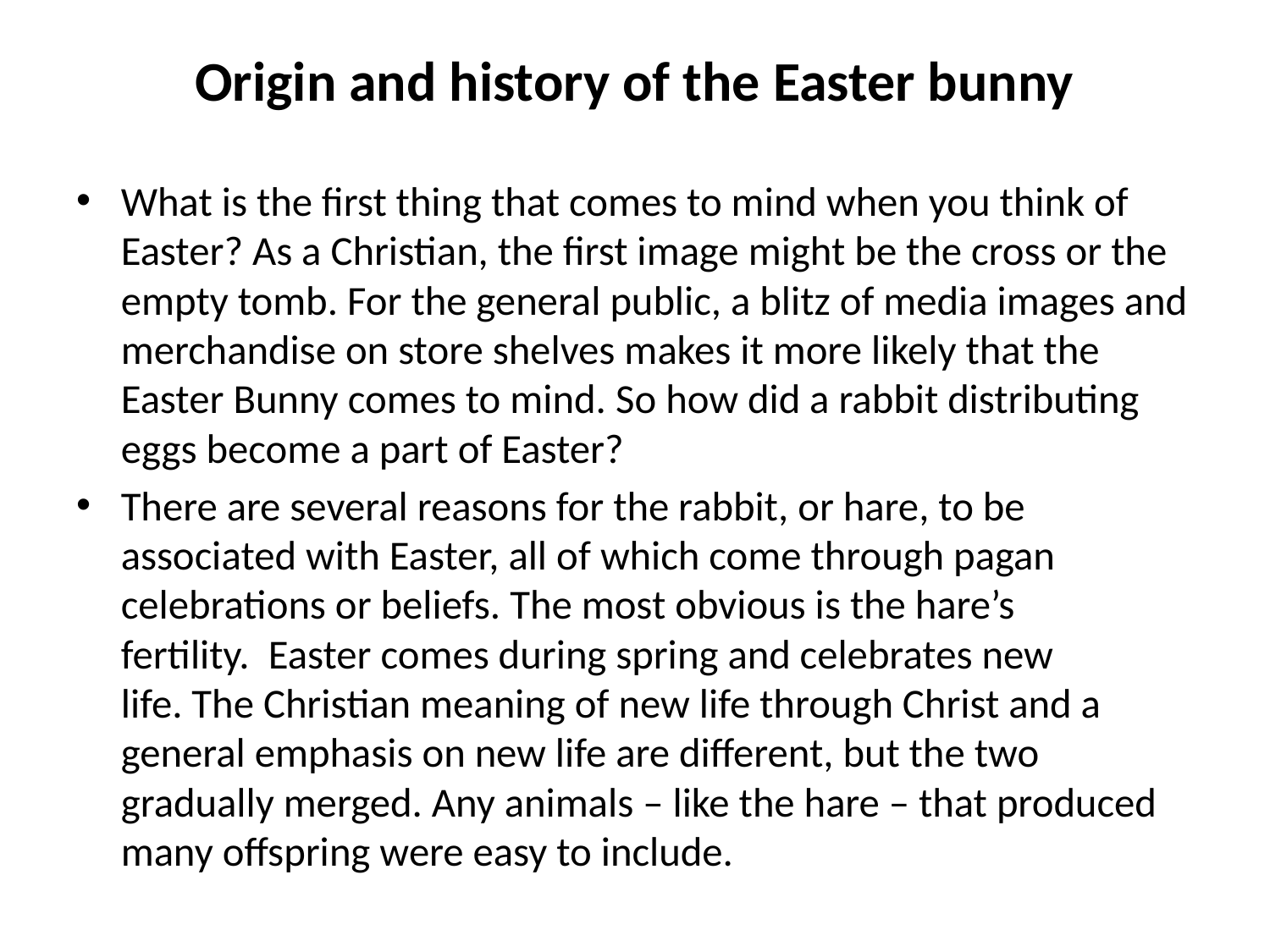

# Origin and history of the Easter bunny
What is the first thing that comes to mind when you think of Easter? As a Christian, the first image might be the cross or the empty tomb. For the general public, a blitz of media images and merchandise on store shelves makes it more likely that the Easter Bunny comes to mind. So how did a rabbit distributing eggs become a part of Easter?
There are several reasons for the rabbit, or hare, to be associated with Easter, all of which come through pagan celebrations or beliefs. The most obvious is the hare’s fertility.  Easter comes during spring and celebrates new life. The Christian meaning of new life through Christ and a general emphasis on new life are different, but the two gradually merged. Any animals – like the hare – that produced many offspring were easy to include.